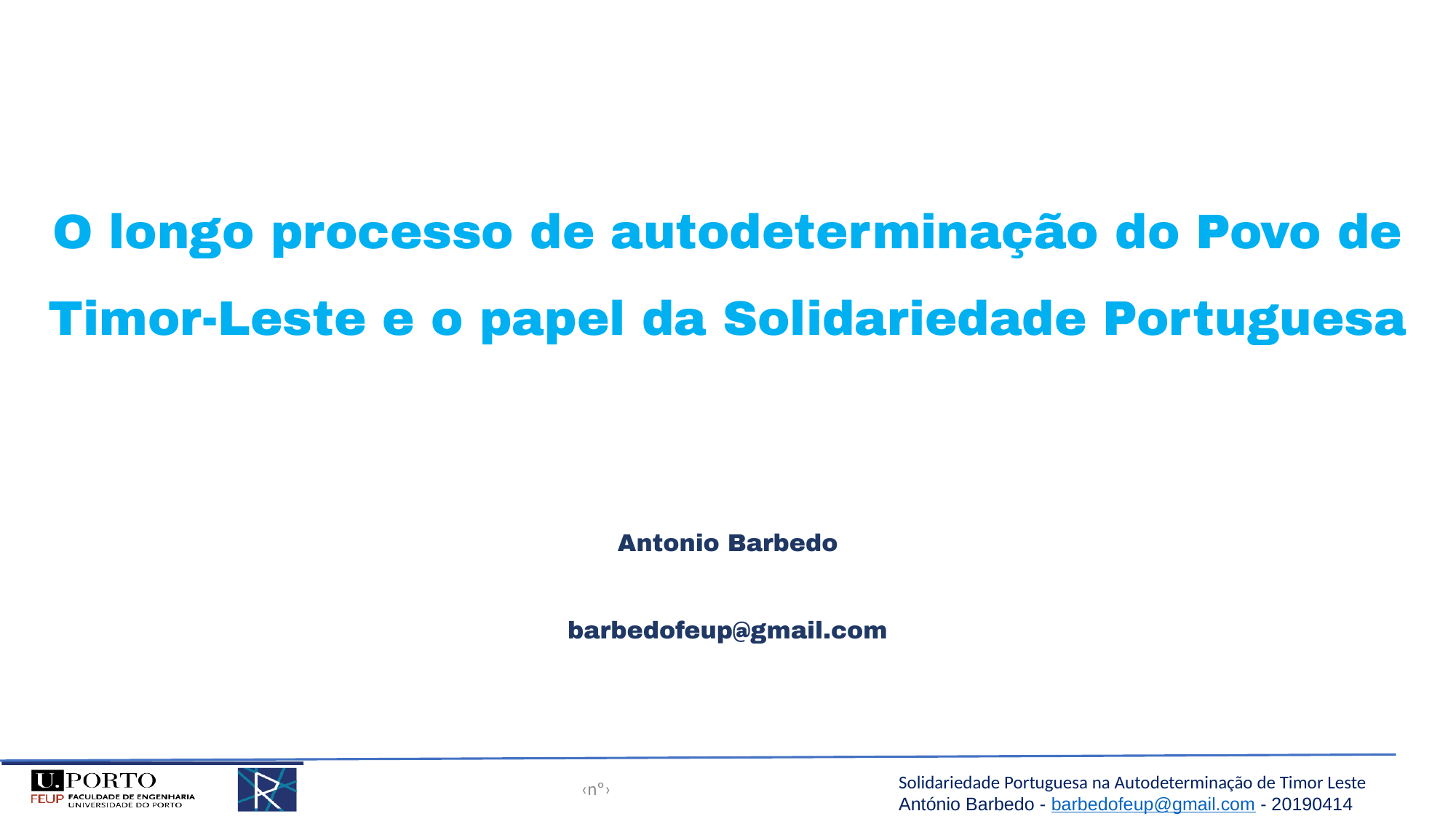

O longo processo de autodeterminação do Povo de Timor-Leste e o papel da Solidariedade Portuguesa

Antonio Barbedo

barbedofeup@gmail.com
‹nº›